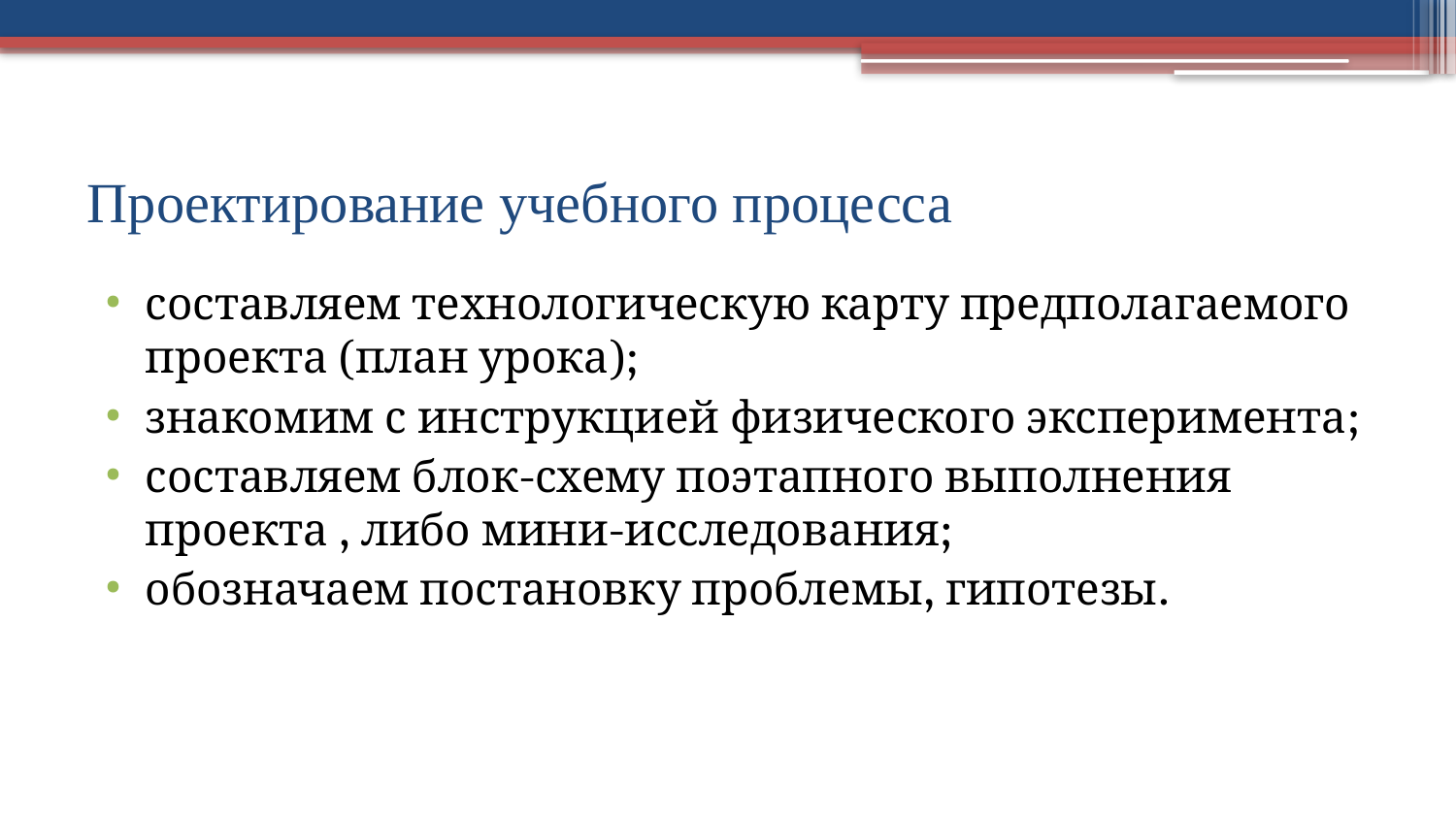

# Проектирование учебного процесса
составляем технологическую карту предполагаемого проекта (план урока);
знакомим с инструкцией физического эксперимента;
составляем блок-схему поэтапного выполнения проекта , либо мини-исследования;
обозначаем постановку проблемы, гипотезы.